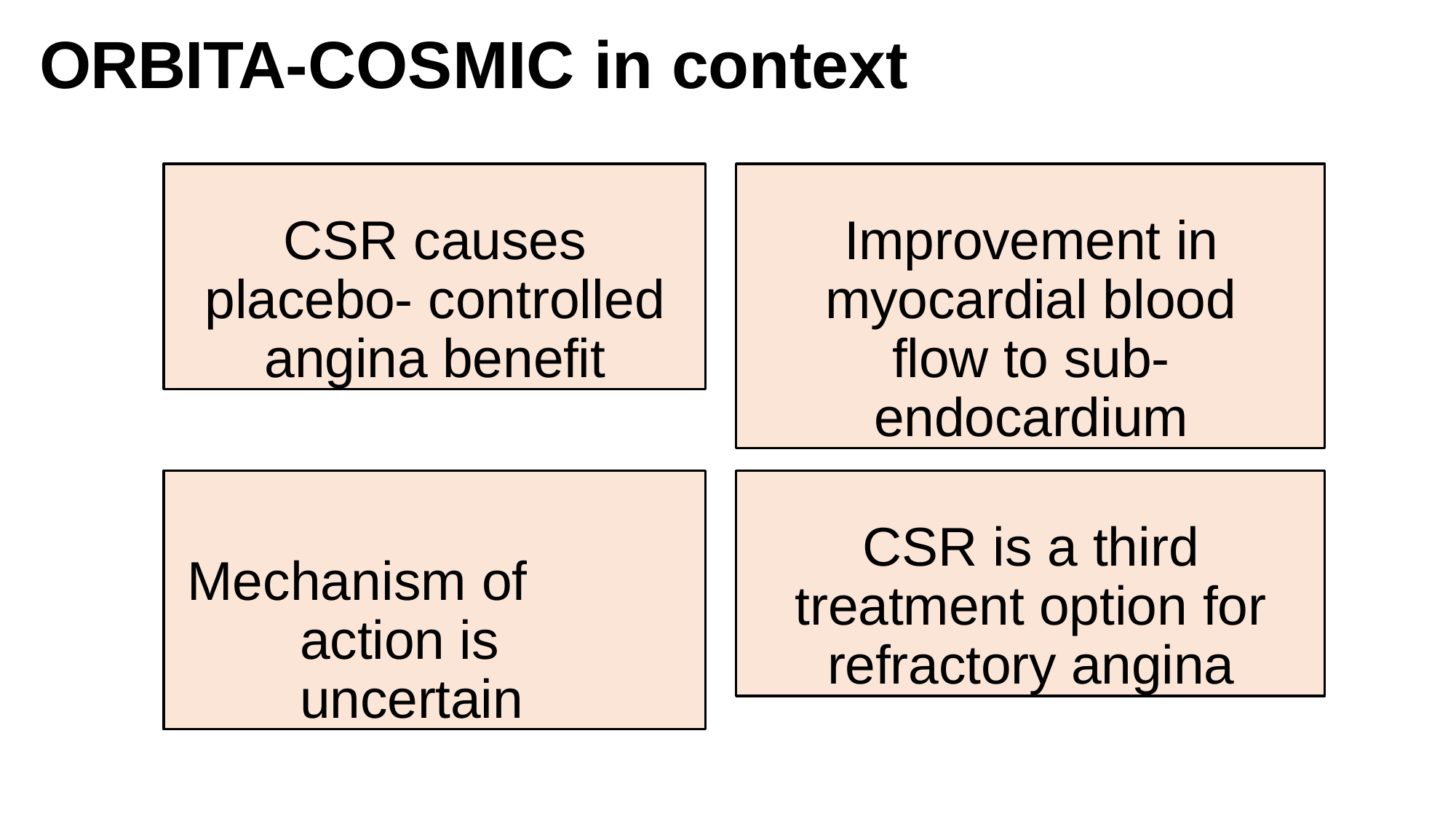

# ORBITA-COSMIC in context
CSR causes placebo- controlled angina benefit
Improvement in myocardial blood flow to sub-endocardium

Mechanism of action is uncertain
CSR is a third treatment option for refractory angina